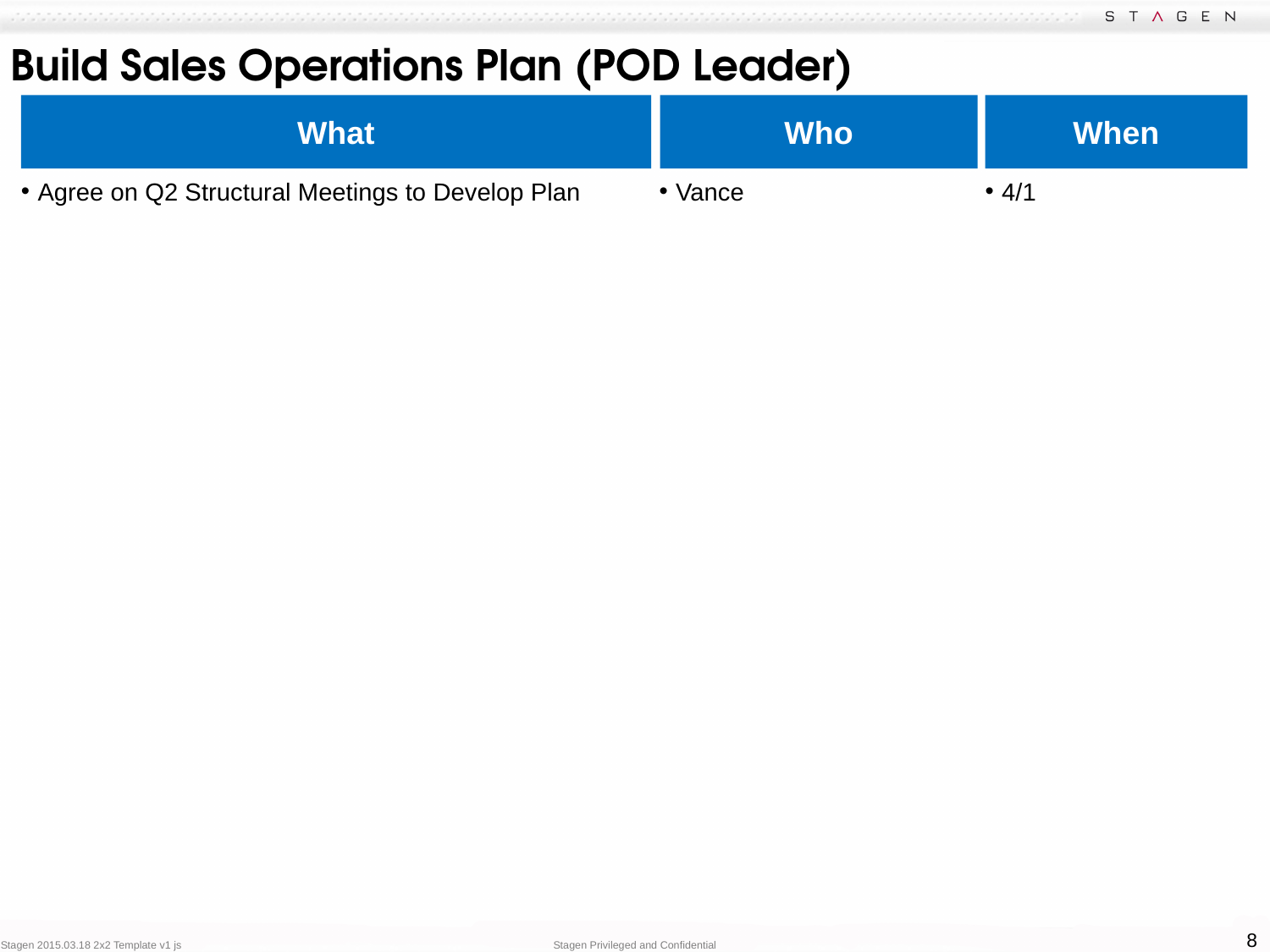

# Build Sales Operations Plan (POD Leader)
What
Who
When
Agree on Q2 Structural Meetings to Develop Plan
Vance
4/1